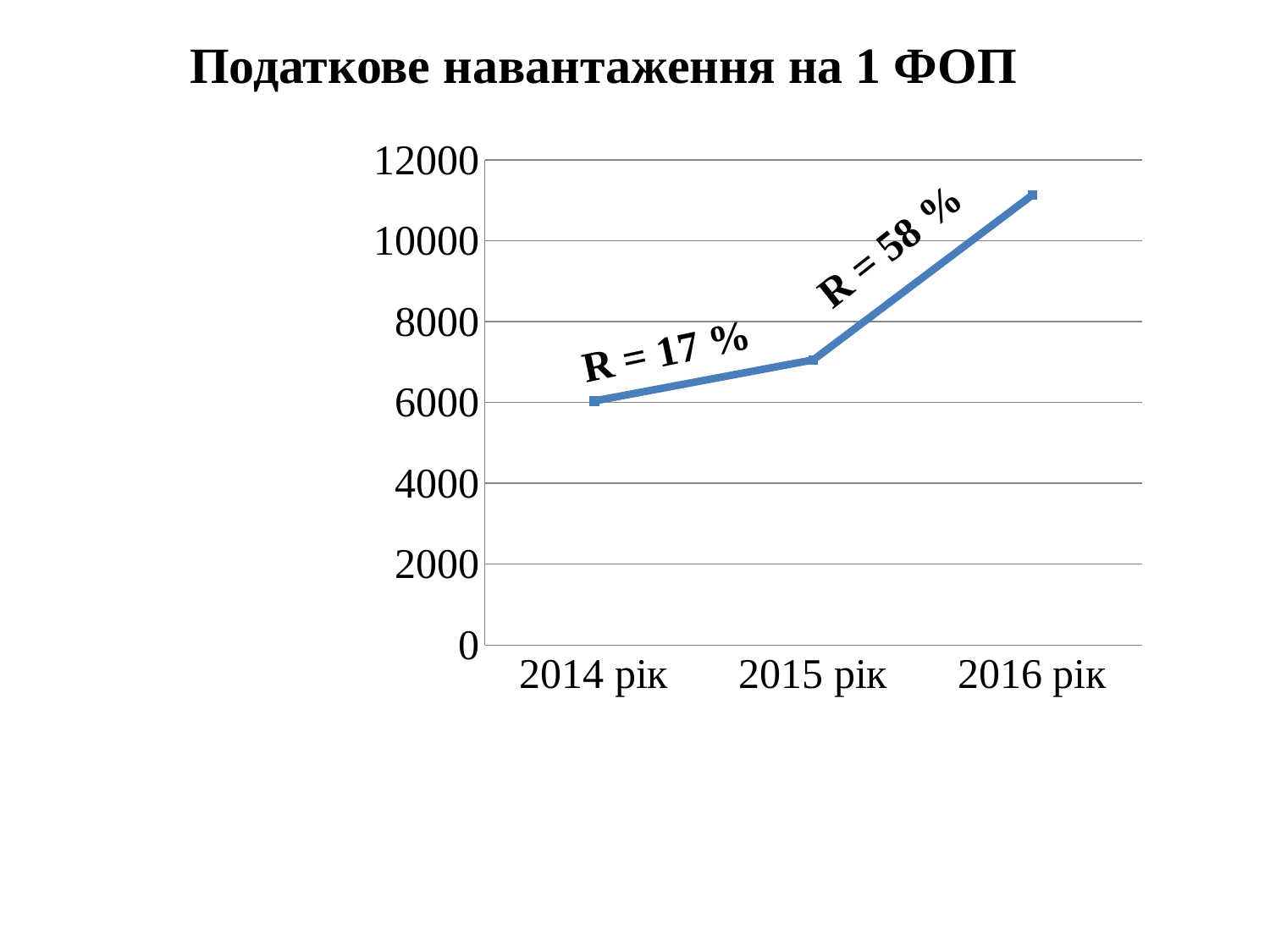

Податкове навантаження на 1 ФОП

### Chart

| Category | Податкове навантаження на 1 ФОП  |
|---|---|
| 2014 рік | 6037.0 |
| 2015 рік | 7055.0 |
| 2016 рік | 11133.0 |